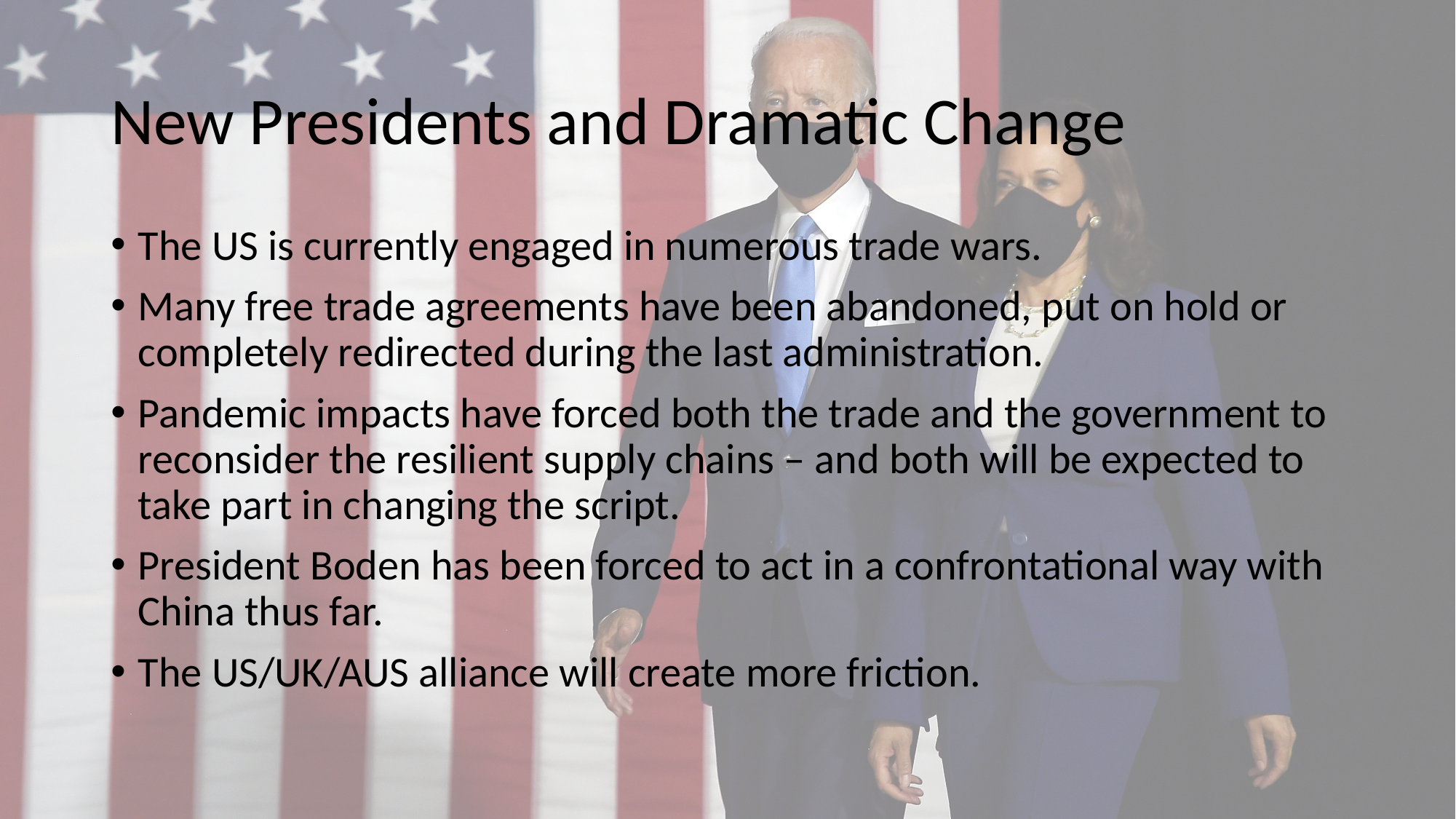

# New Presidents and Dramatic Change
The US is currently engaged in numerous trade wars.
Many free trade agreements have been abandoned, put on hold or completely redirected during the last administration.
Pandemic impacts have forced both the trade and the government to reconsider the resilient supply chains – and both will be expected to take part in changing the script.
President Boden has been forced to act in a confrontational way with China thus far.
The US/UK/AUS alliance will create more friction.